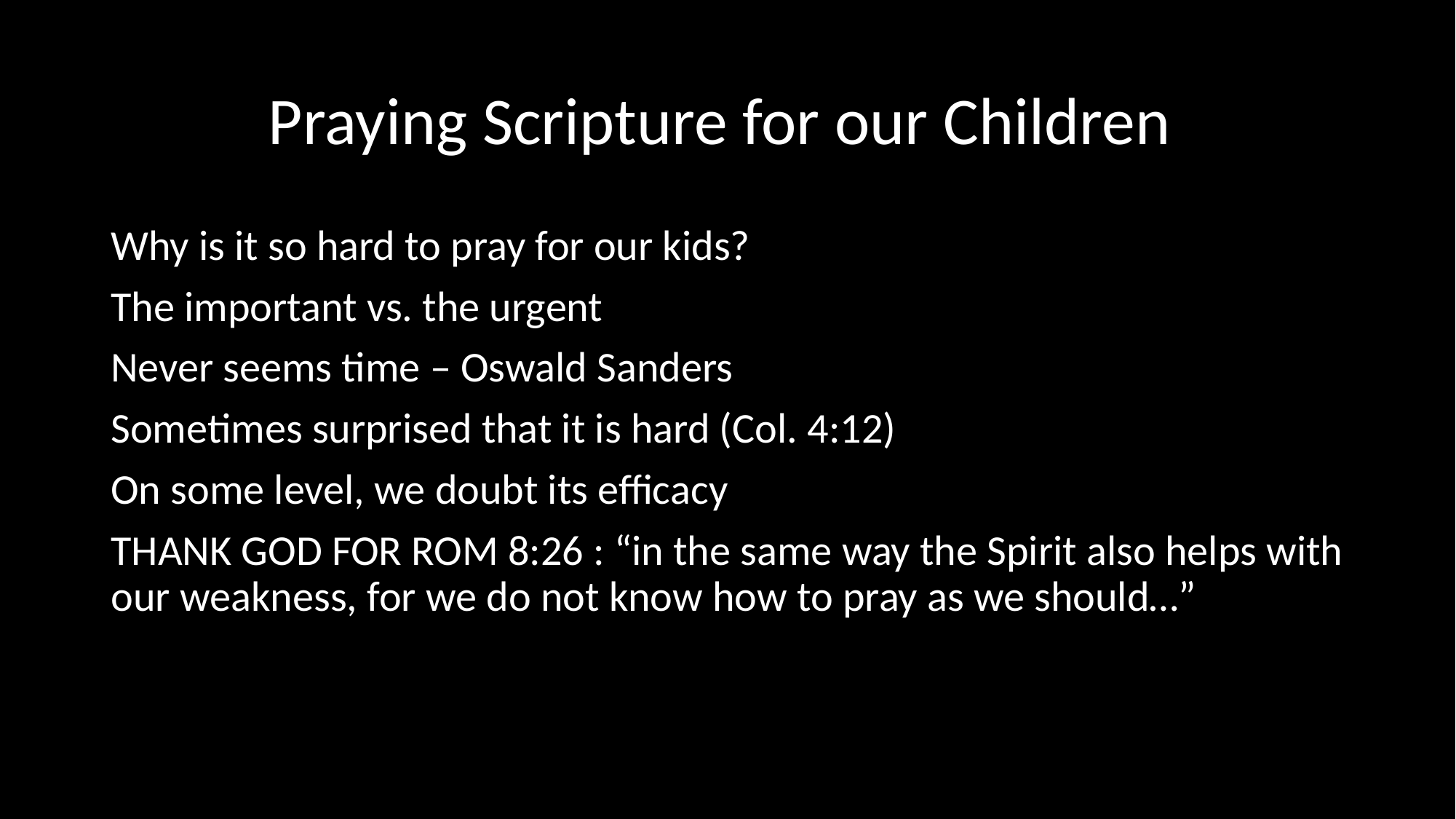

# Praying Scripture for our Children
Why is it so hard to pray for our kids?
The important vs. the urgent
Never seems time – Oswald Sanders
Sometimes surprised that it is hard (Col. 4:12)
On some level, we doubt its efficacy
THANK GOD FOR ROM 8:26 : “in the same way the Spirit also helps with our weakness, for we do not know how to pray as we should…”